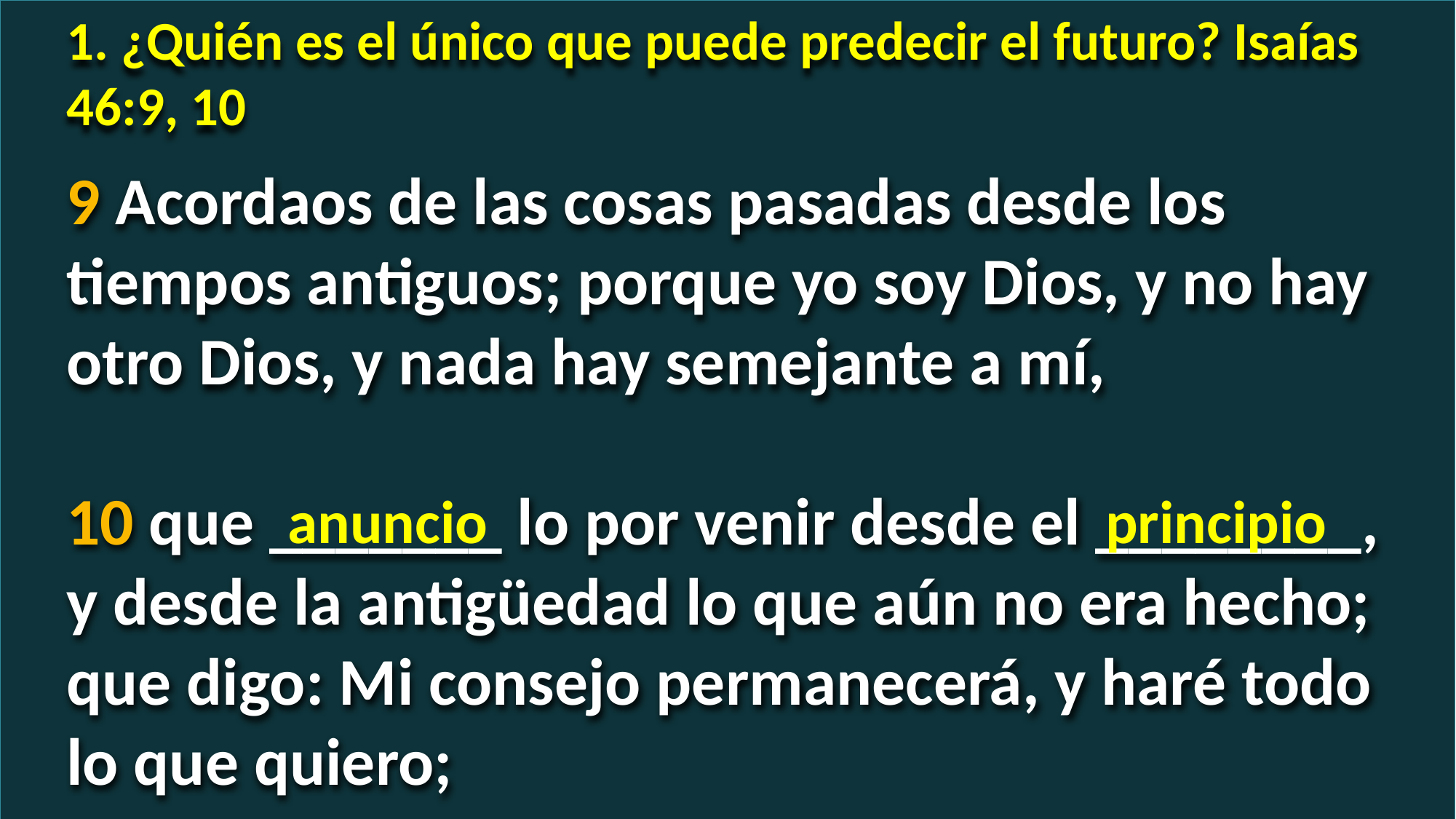

1. ¿Quién es el único que puede predecir el futuro? Isaías 46:9, 10
9 Acordaos de las cosas pasadas desde los tiempos antiguos; porque yo soy Dios, y no hay otro Dios, y nada hay semejante a mí,

10 que _______ lo por venir desde el ________, y desde la antigüedad lo que aún no era hecho; que digo: Mi consejo permanecerá, y haré todo lo que quiero;
anuncio
principio